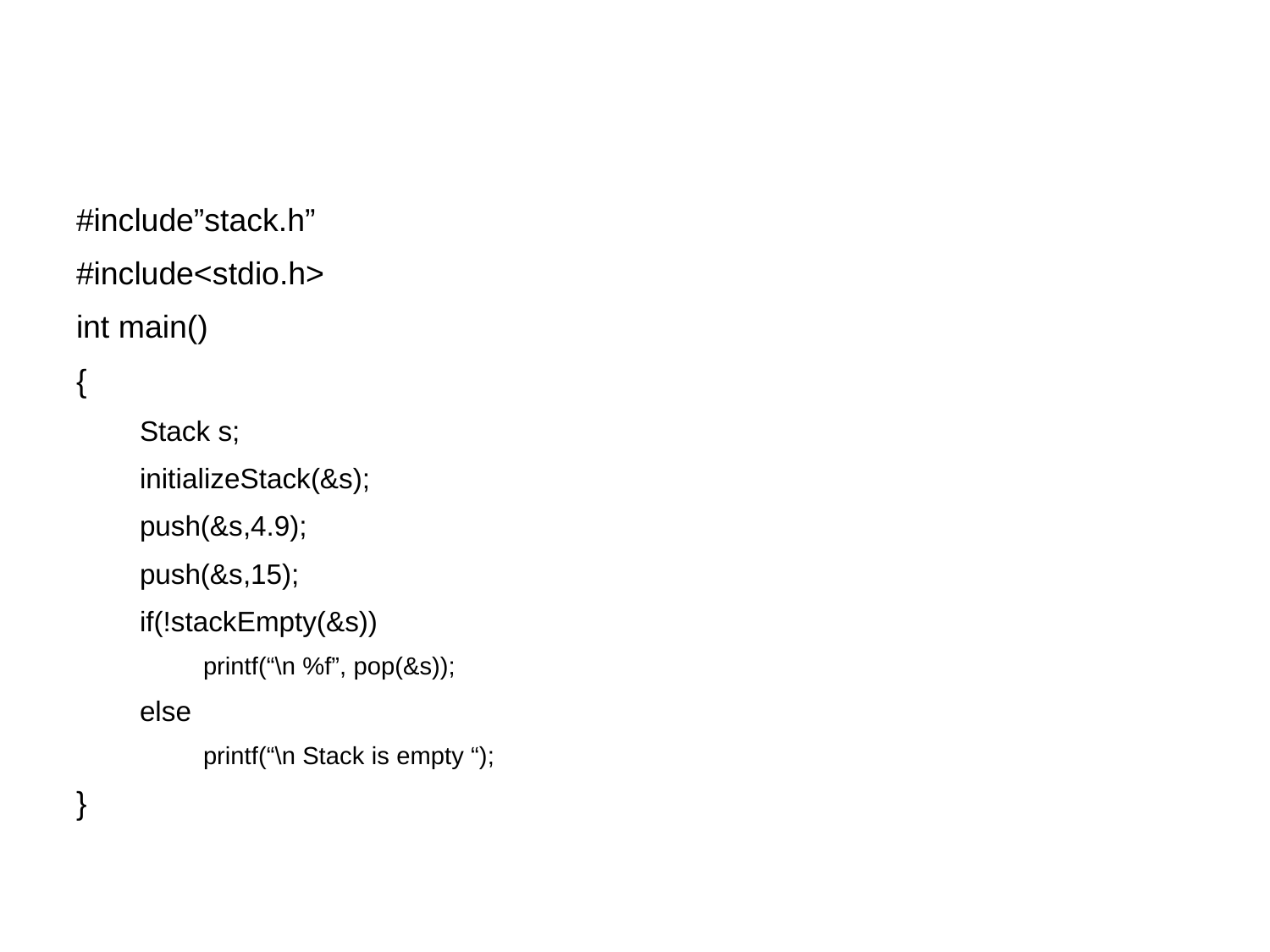

#include”stack.h”
#include<stdio.h>
int main()
{
Stack s;
initializeStack(&s);
push(&s,4.9);
push(&s,15);
if(!stackEmpty(&s))
printf(“\n %f”, pop(&s));
else
printf(“\n Stack is empty “);
}